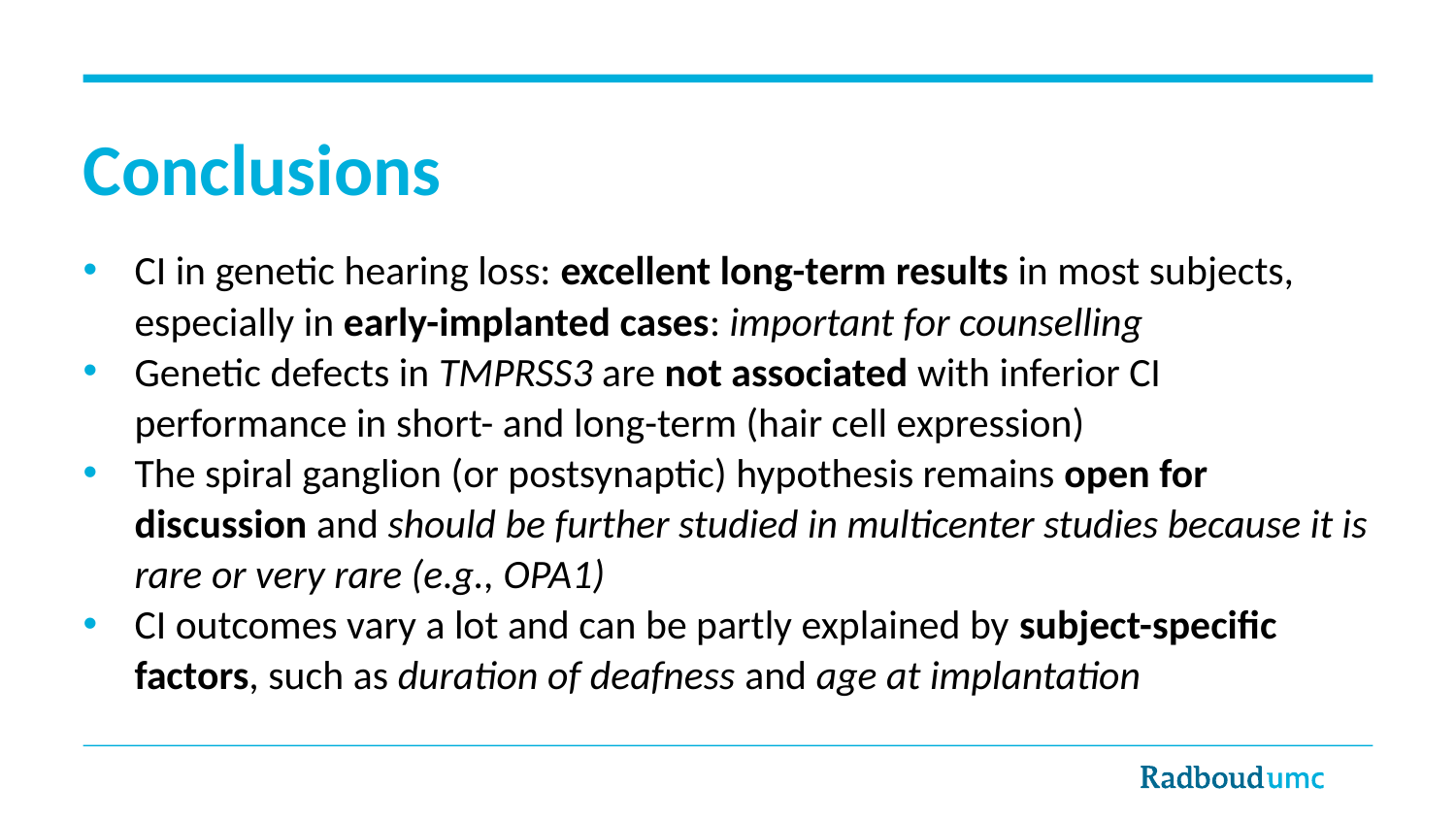

# Conclusions
CI in genetic hearing loss: excellent long-term results in most subjects, especially in early-implanted cases: important for counselling
Genetic defects in TMPRSS3 are not associated with inferior CI performance in short- and long-term (hair cell expression)
The spiral ganglion (or postsynaptic) hypothesis remains open for discussion and should be further studied in multicenter studies because it is rare or very rare (e.g., OPA1)
CI outcomes vary a lot and can be partly explained by subject-specific factors, such as duration of deafness and age at implantation